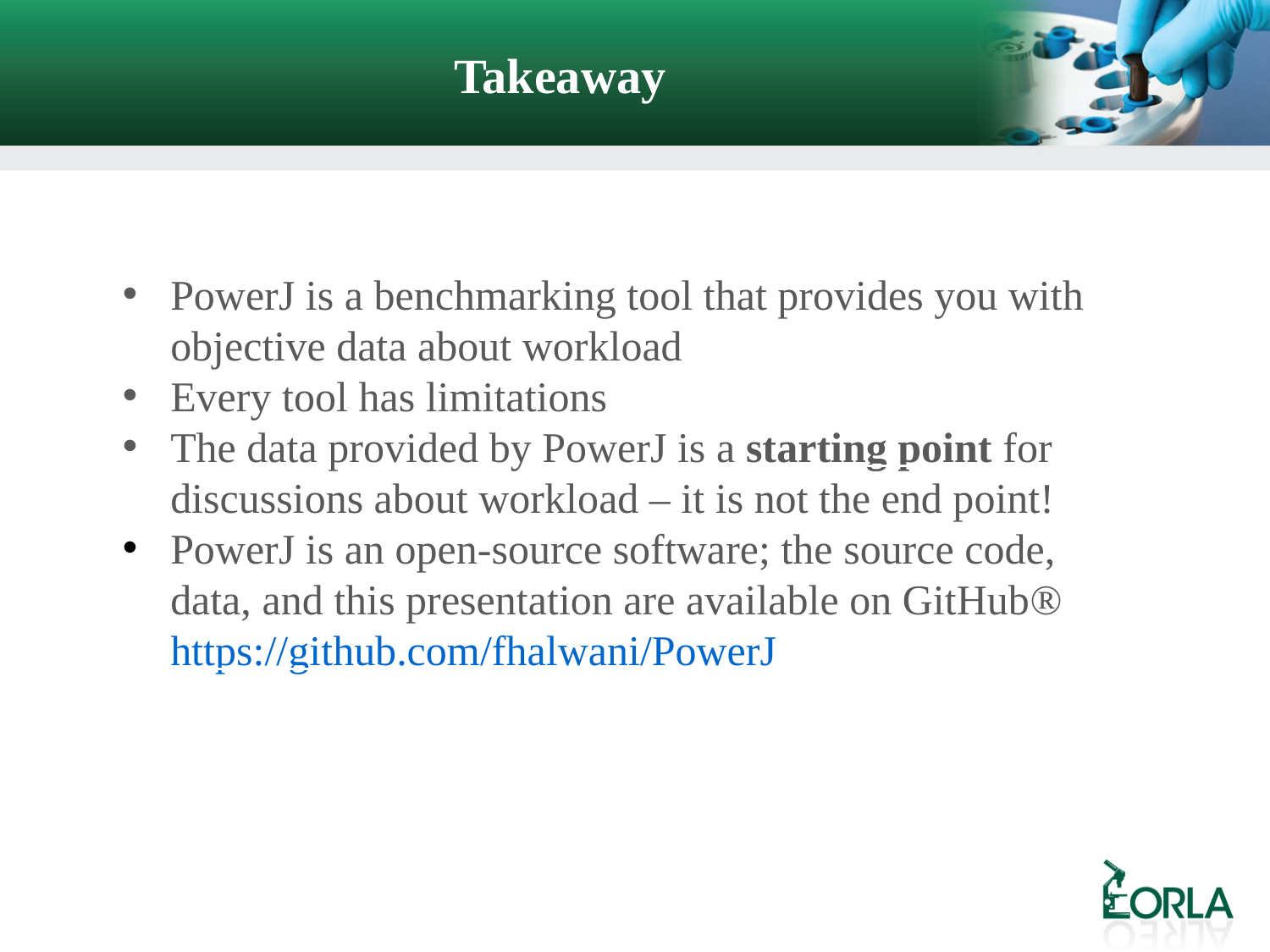

Takeaway

PowerJ is a benchmarking tool that provides you with objective data about workload
Every tool has limitations
The data provided by PowerJ is a starting point for discussions about workload – it is not the end point!
PowerJ is an open-source software; the source code, data, and this presentation are available on GitHub®  https://github.com/fhalwani/PowerJ